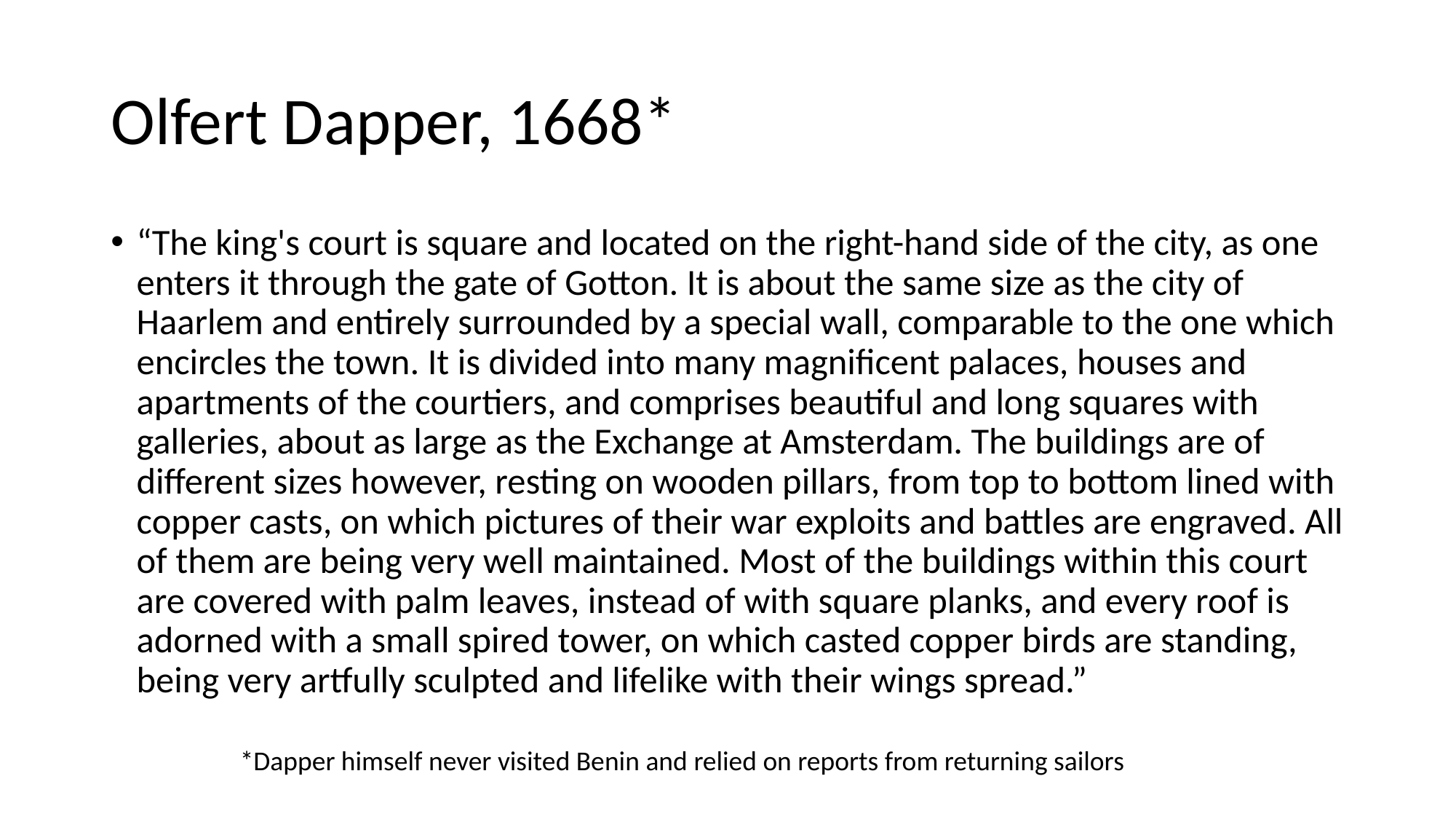

# Olfert Dapper, 1668*
“The king's court is square and located on the right-hand side of the city, as one enters it through the gate of Gotton. It is about the same size as the city of Haarlem and entirely surrounded by a special wall, comparable to the one which encircles the town. It is divided into many magnificent palaces, houses and apartments of the courtiers, and comprises beautiful and long squares with galleries, about as large as the Exchange at Amsterdam. The buildings are of different sizes however, resting on wooden pillars, from top to bottom lined with copper casts, on which pictures of their war exploits and battles are engraved. All of them are being very well maintained. Most of the buildings within this court are covered with palm leaves, instead of with square planks, and every roof is adorned with a small spired tower, on which casted copper birds are standing, being very artfully sculpted and lifelike with their wings spread.”
*Dapper himself never visited Benin and relied on reports from returning sailors